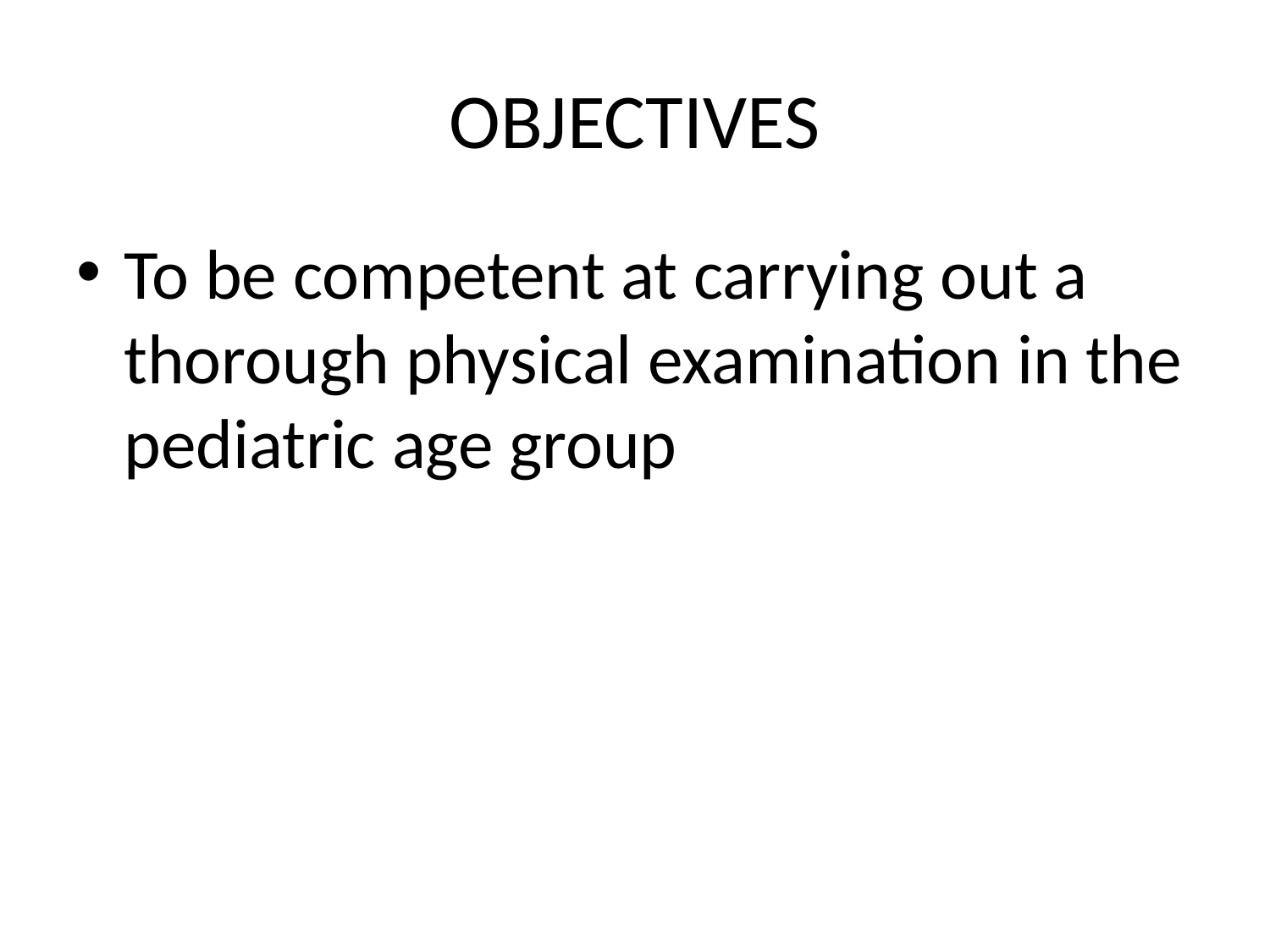

# OBJECTIVES
To be competent at carrying out a thorough physical examination in the pediatric age group